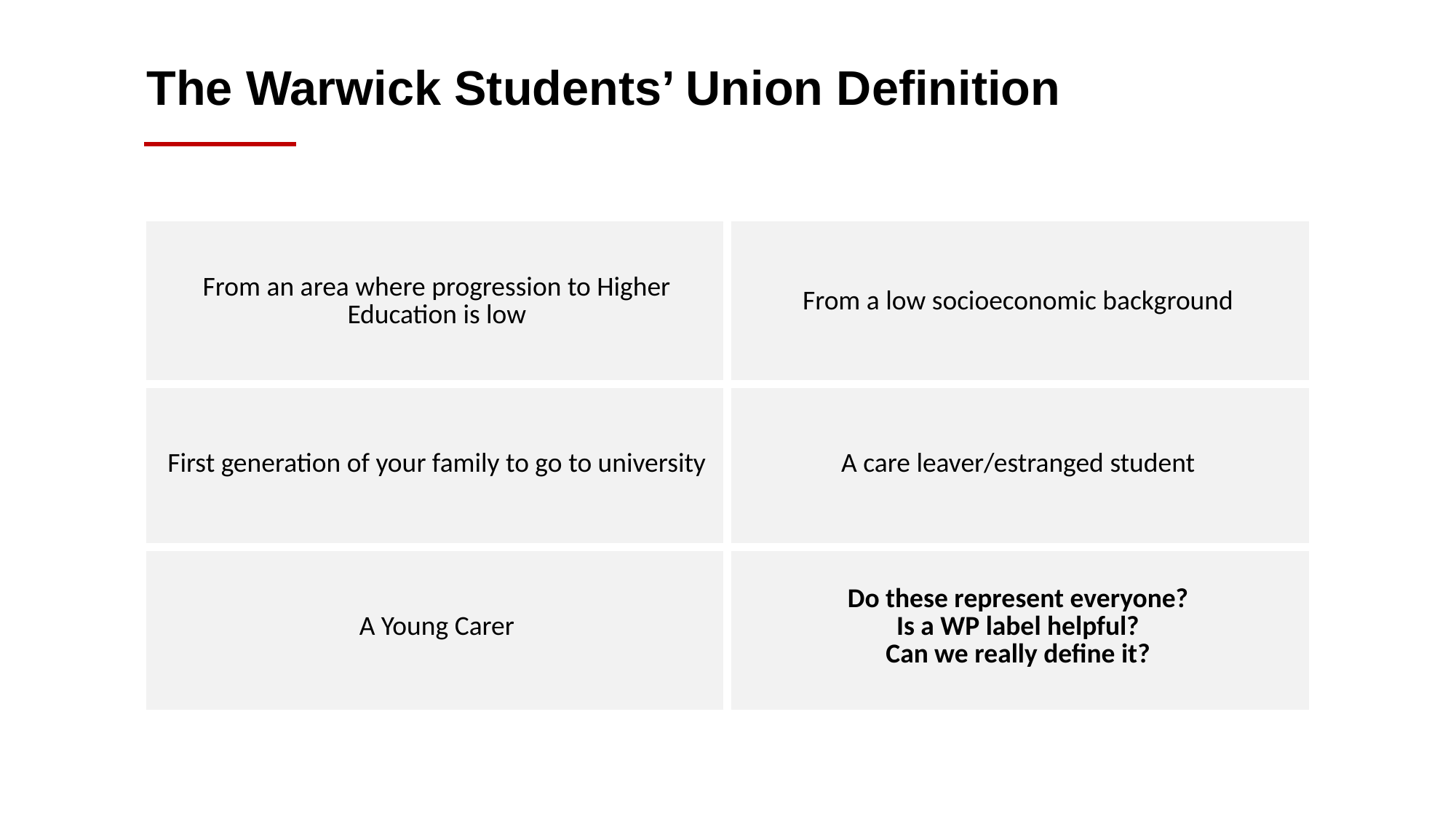

The Warwick Students’ Union Definition
| From an area where progression to Higher Education is low | From a low socioeconomic background |
| --- | --- |
| First generation of your family to go to university | A care leaver/estranged student |
| A Young Carer | Do these represent everyone? Is a WP label helpful? Can we really define it? |